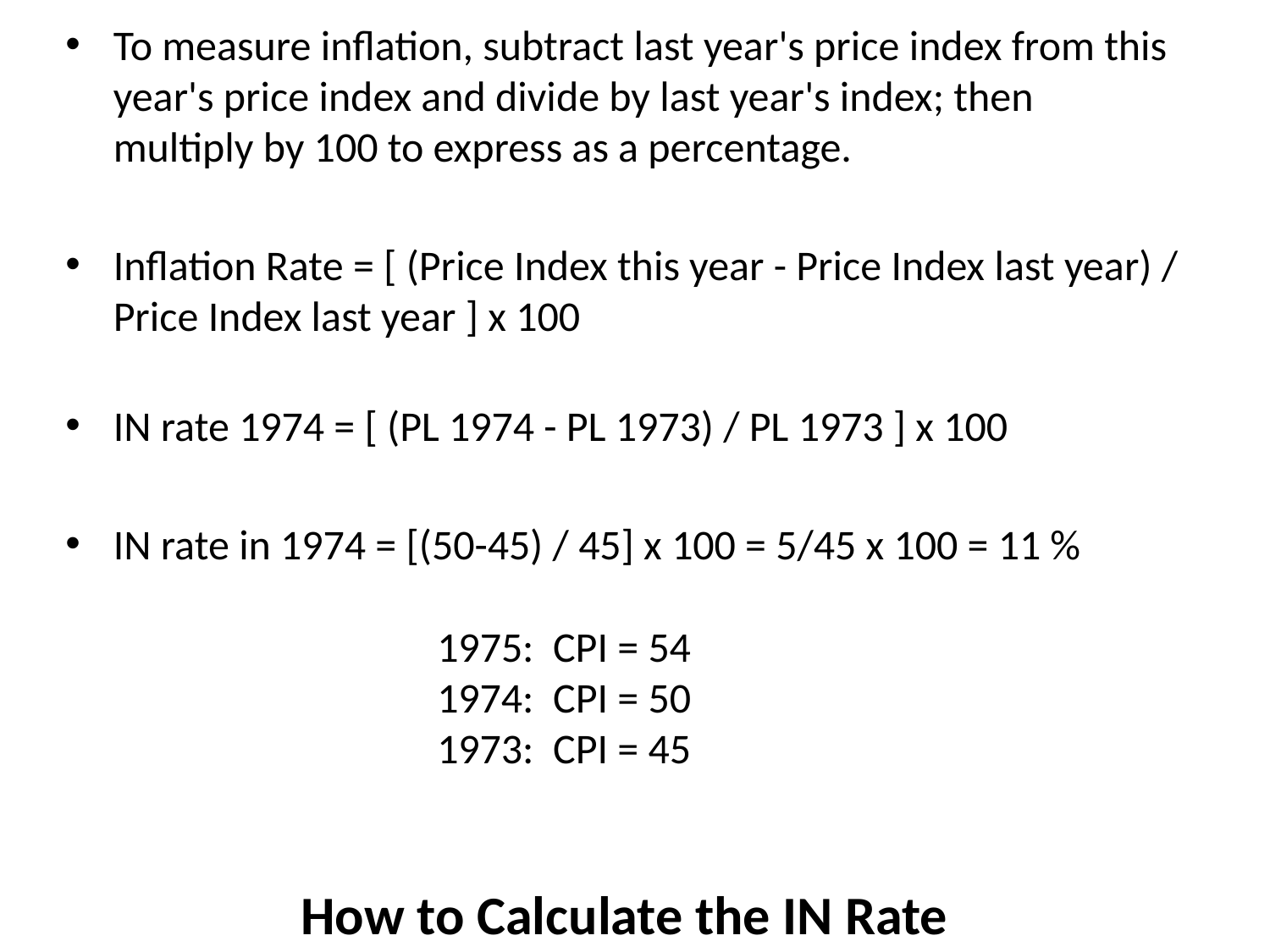

To measure inflation, subtract last year's price index from this year's price index and divide by last year's index; then multiply by 100 to express as a percentage.

Inflation Rate = [ (Price Index this year - Price Index last year) / Price Index last year ] x 100
IN rate 1974 = [ (PL 1974 - PL 1973) / PL 1973 ] x 100

IN rate in 1974 = [(50-45) / 45] x 100 = 5/45 x 100 = 11 %
:  CPI = 54
1974:  CPI = 50
1973:  CPI = 45
# How to Calculate the IN Rate